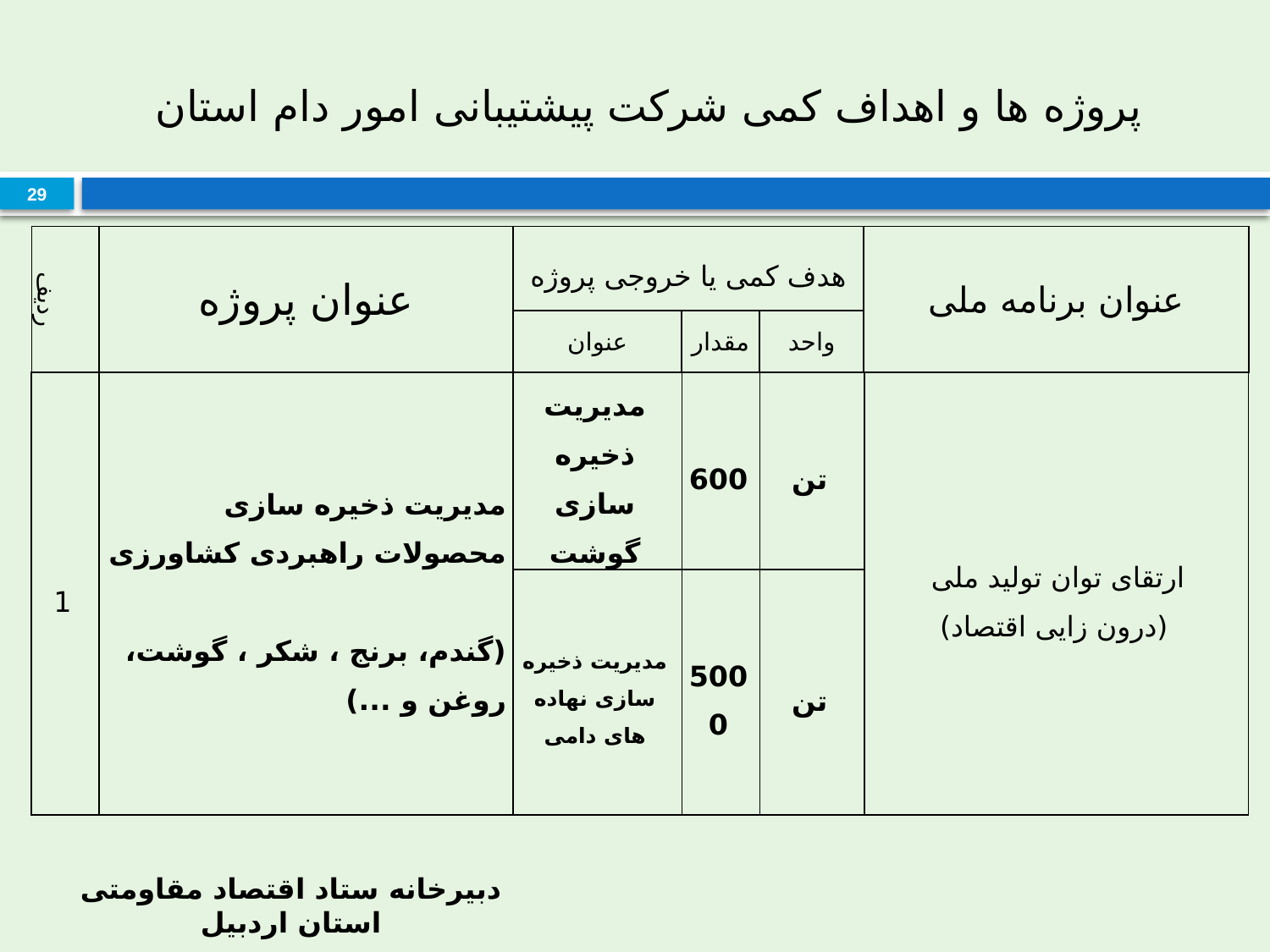

# پروژه ها و اهداف کمی شرکت پیشتیبانی امور دام استان
29
| ردیف | عنوان پروژه | هدف کمی یا خروجی پروژه |  |  | عنوان برنامه ملی |
| --- | --- | --- | --- | --- | --- |
|  |  | عنوان | مقدار | واحد |  |
| 1 | مدیریت ذخیره سازی محصولات راهبردی کشاورزی (گندم، برنج ، شکر ، گوشت، روغن و ...) | مدیریت ذخیره سازی گوشت | 600 | تن | ارتقای توان تولید ملی (درون زایی اقتصاد) |
| --- | --- | --- | --- | --- | --- |
|  |  | مدیریت ذخیره سازی نهاده های دامی | 5000 | تن |  |
دبیرخانه ستاد اقتصاد مقاومتی استان اردبیل